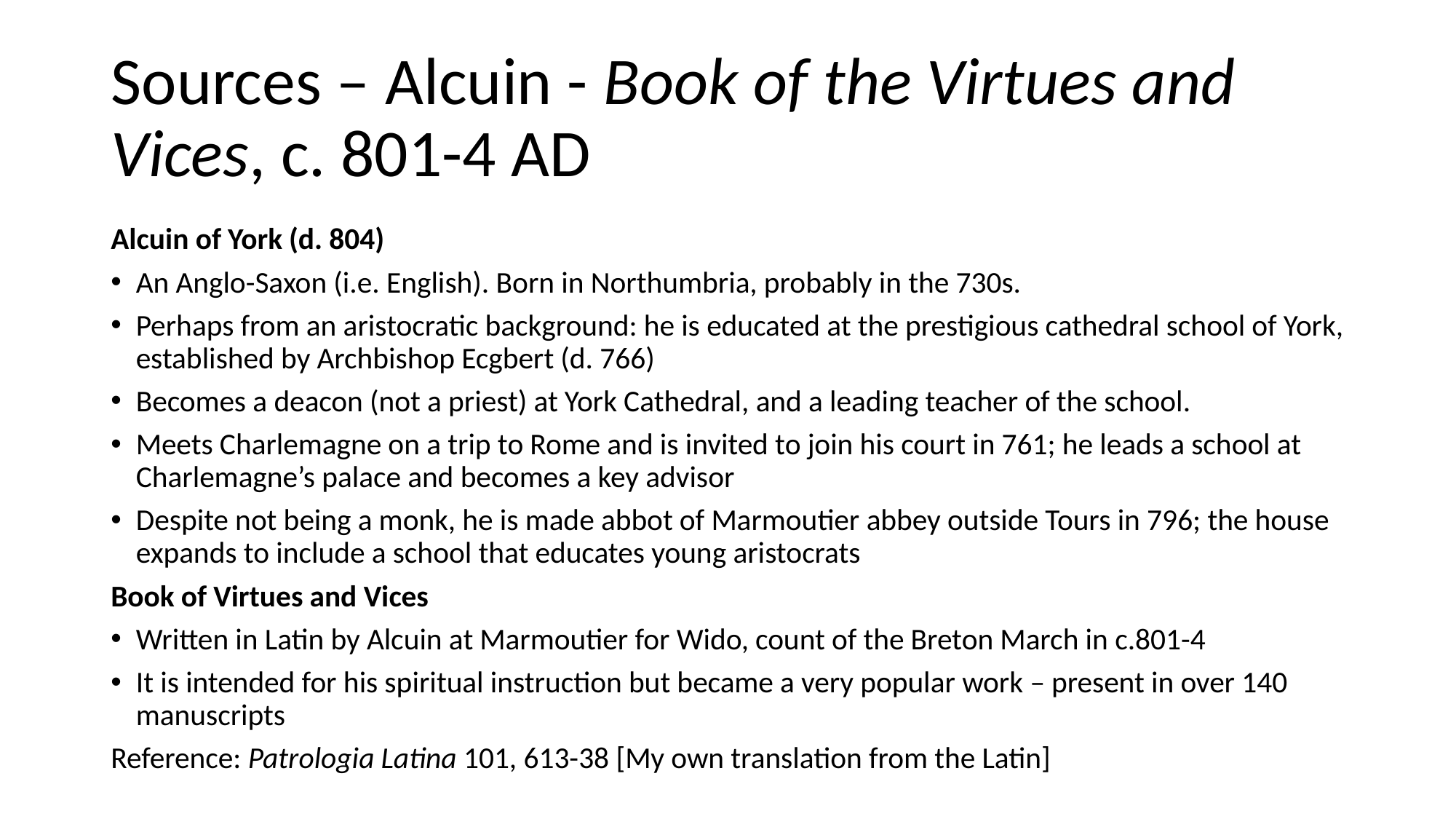

# Sources – Alcuin - Book of the Virtues and Vices, c. 801-4 AD
Alcuin of York (d. 804)
An Anglo-Saxon (i.e. English). Born in Northumbria, probably in the 730s.
Perhaps from an aristocratic background: he is educated at the prestigious cathedral school of York, established by Archbishop Ecgbert (d. 766)
Becomes a deacon (not a priest) at York Cathedral, and a leading teacher of the school.
Meets Charlemagne on a trip to Rome and is invited to join his court in 761; he leads a school at Charlemagne’s palace and becomes a key advisor
Despite not being a monk, he is made abbot of Marmoutier abbey outside Tours in 796; the house expands to include a school that educates young aristocrats
Book of Virtues and Vices
Written in Latin by Alcuin at Marmoutier for Wido, count of the Breton March in c.801-4
It is intended for his spiritual instruction but became a very popular work – present in over 140 manuscripts
Reference: Patrologia Latina 101, 613-38 [My own translation from the Latin]